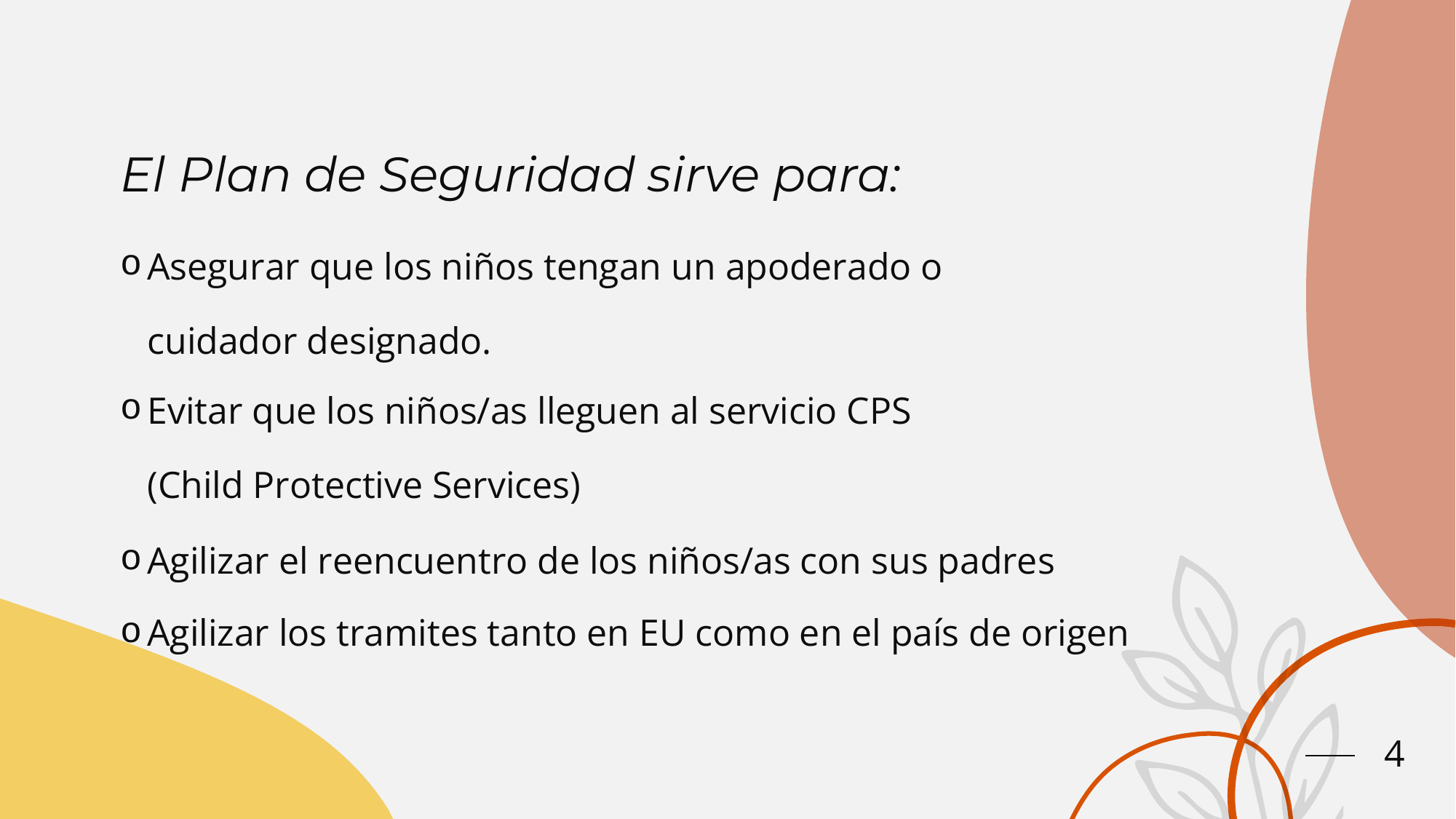

# El Plan de Seguridad sirve para:
Asegurar que los niños tengan un apoderado o
cuidador designado.
Evitar que los niños/as lleguen al servicio CPS
(Child Protective Services)
Agilizar el reencuentro de los niños/as con sus padres
Agilizar los tramites tanto en EU como en el país de origen
4